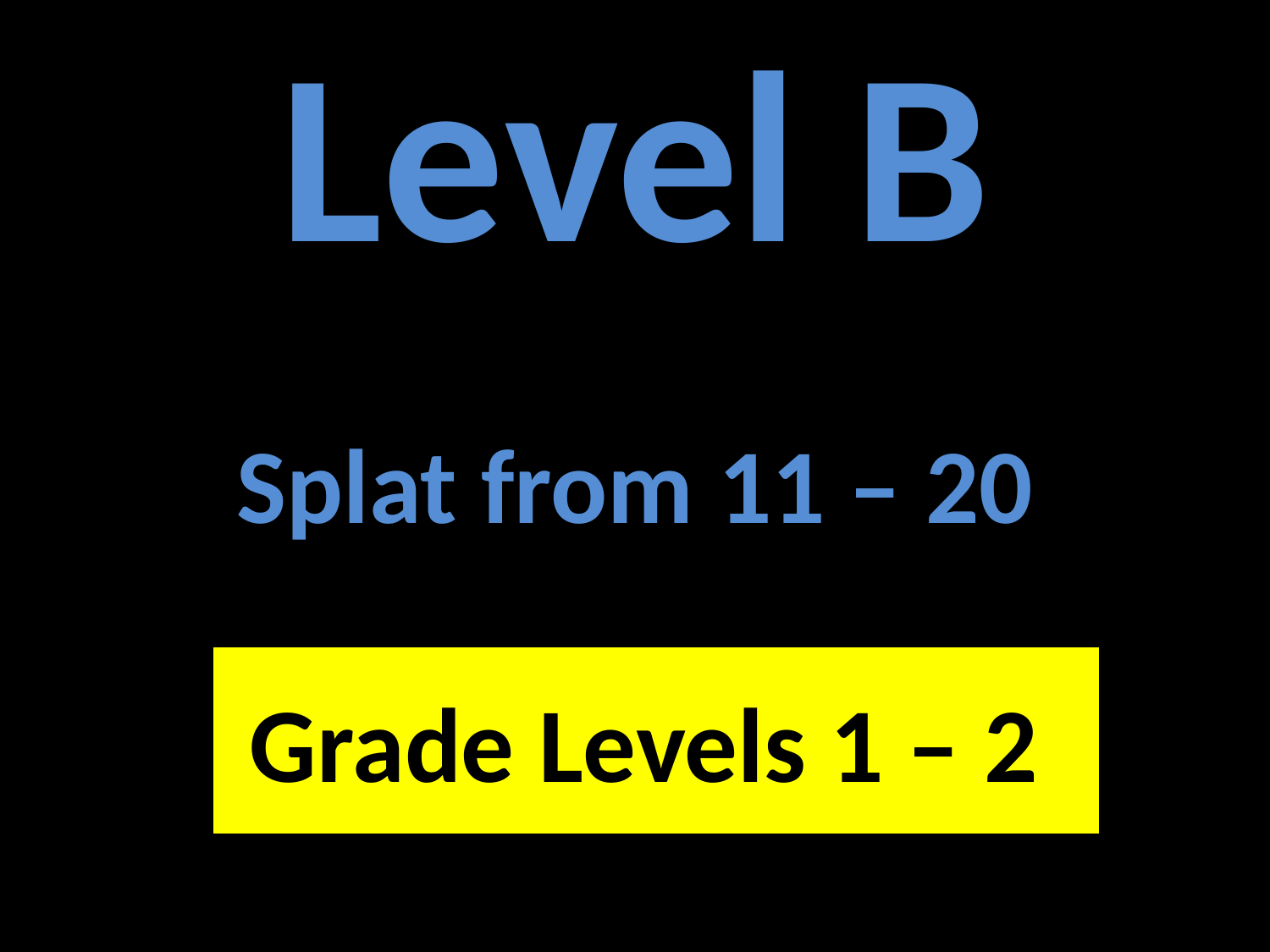

# Level B Splat from 11 – 20
Grade Levels 1 – 2